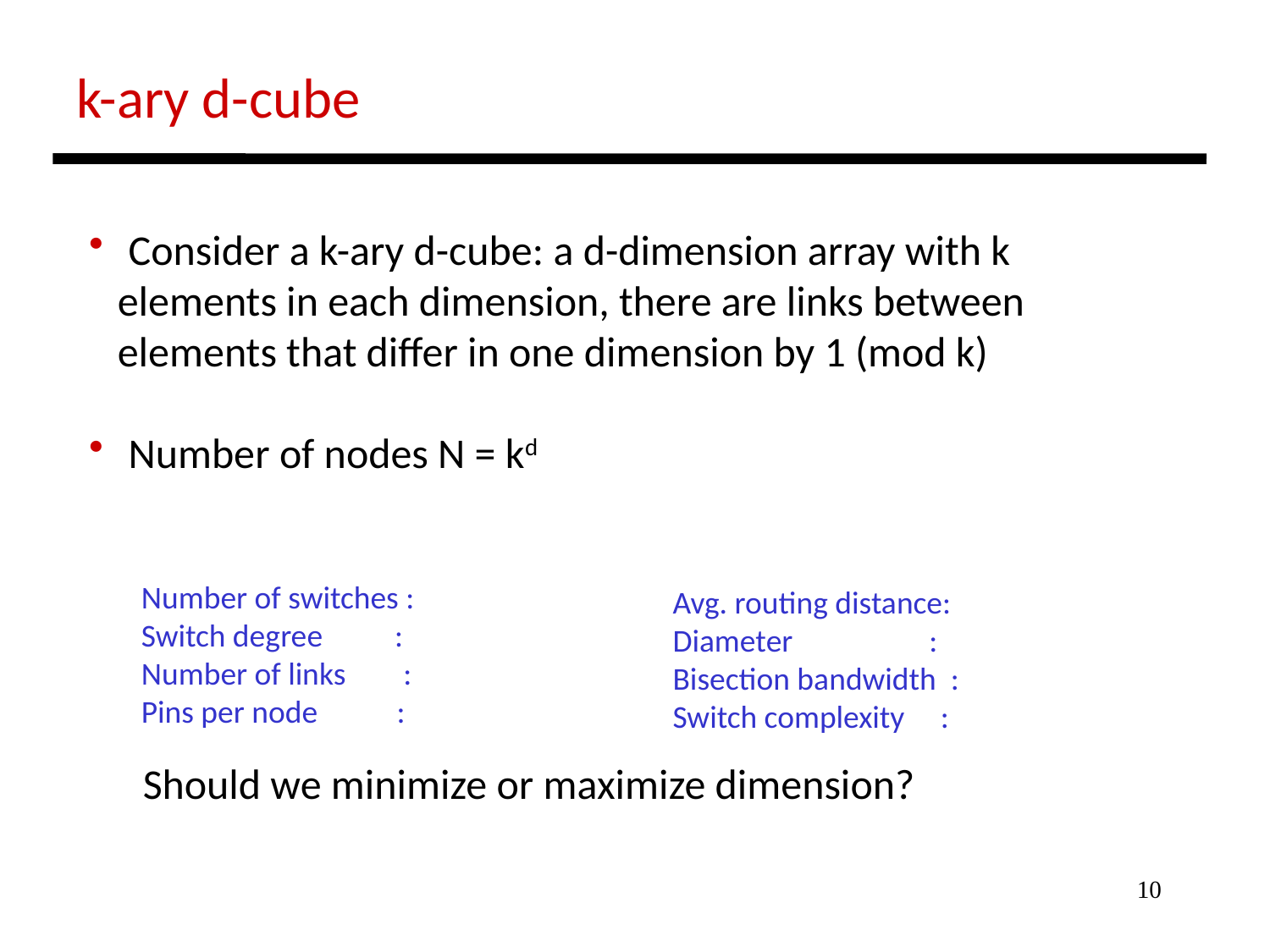

k-ary d-cube

 Consider a k-ary d-cube: a d-dimension array with k
   elements in each dimension, there are links between
   elements that differ in one dimension by 1 (mod k)

 Number of nodes N = kd
Number of switches :
Switch degree          :
Number of links        :
Pins per node           :
Avg. routing distance:
Diameter                   :
Bisection bandwidth  :
Switch complexity     :
Should we minimize or maximize dimension?
10